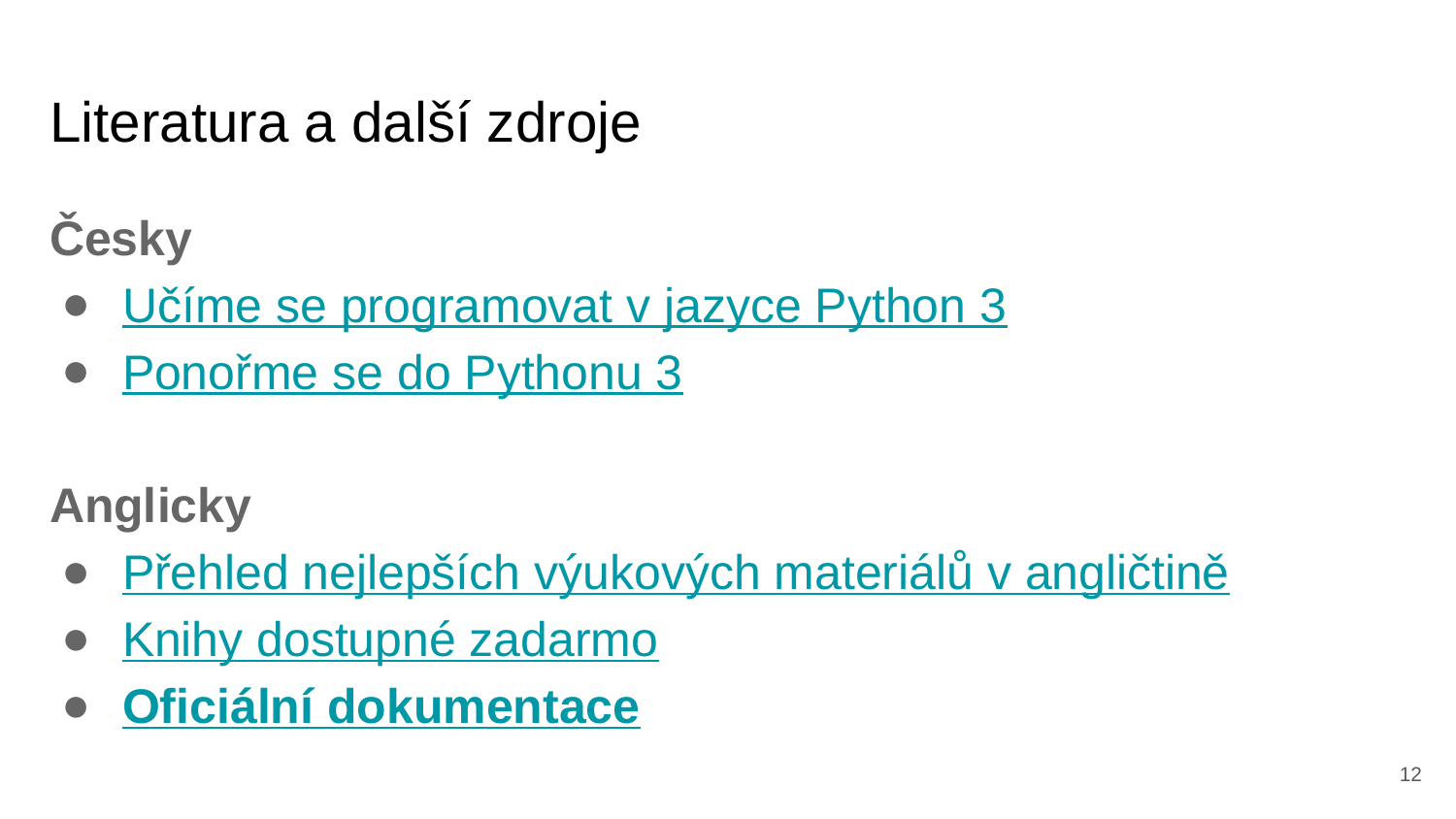

# Literatura a další zdroje
Česky
Učíme se programovat v jazyce Python 3
Ponořme se do Pythonu 3

Anglicky
Přehled nejlepších výukových materiálů v angličtině
Knihy dostupné zadarmo
Oficiální dokumentace
12